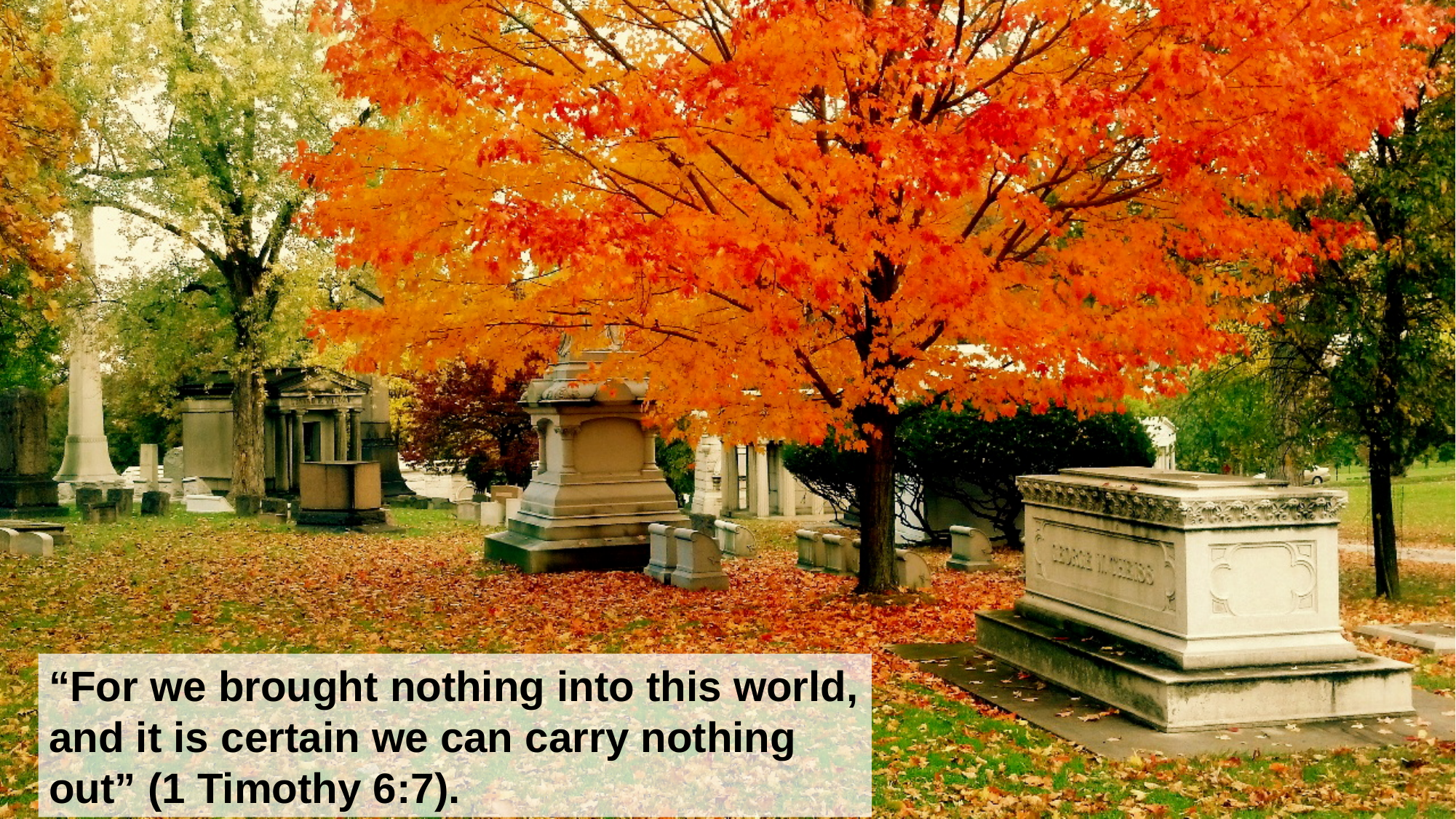

“For we brought nothing into this world, and it is certain we can carry nothing out” (1 Timothy 6:7).